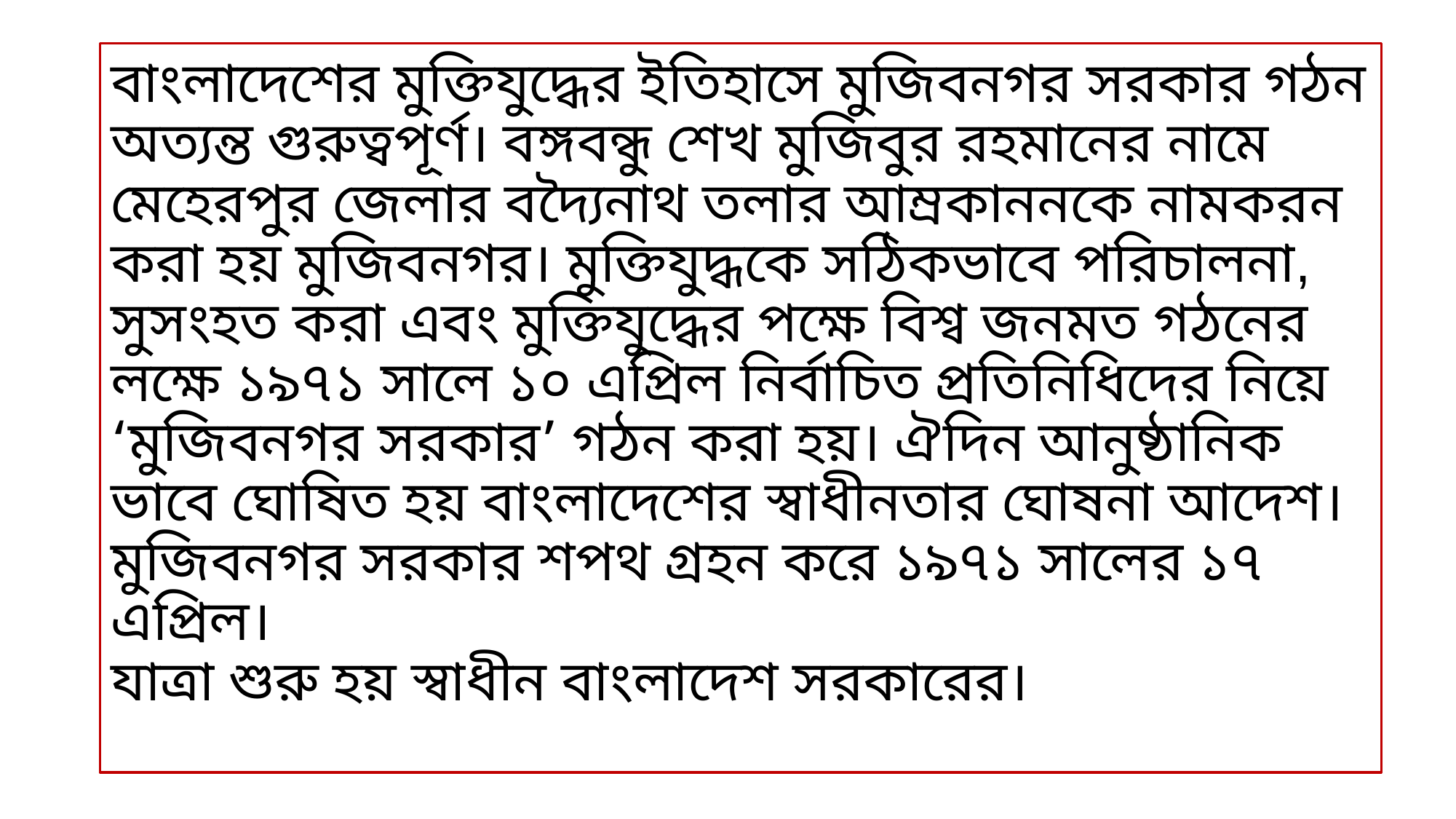

# বাংলাদেশের মুক্তিযুদ্ধের ইতিহাসে মুজিবনগর সরকার গঠন অত্যন্ত গুরুত্বপূর্ণ। বঙ্গবন্ধু শেখ মুজিবুর রহমানের নামে মেহেরপুর জেলার বদ্যৈনাথ তলার আম্রকাননকে নামকরন করা হয় মুজিবনগর। মুক্তিযুদ্ধকে সঠিকভাবে পরিচালনা, সুসংহত করা এবং মুক্তিযুদ্ধের পক্ষে বিশ্ব জনমত গঠনের লক্ষে ১৯৭১ সালে ১০ এপ্রিল নির্বাচিত প্রতিনিধিদের নিয়ে ‘মুজিবনগর সরকার’ গঠন করা হয়। ঐদিন আনুষ্ঠানিক ভাবে ঘোষিত হয় বাংলাদেশের স্বাধীনতার ঘোষনা আদেশ। মুজিবনগর সরকার শপথ গ্রহন করে ১৯৭১ সালের ১৭ এপ্রিল। যাত্রা শুরু হয় স্বাধীন বাংলাদেশ সরকারের।